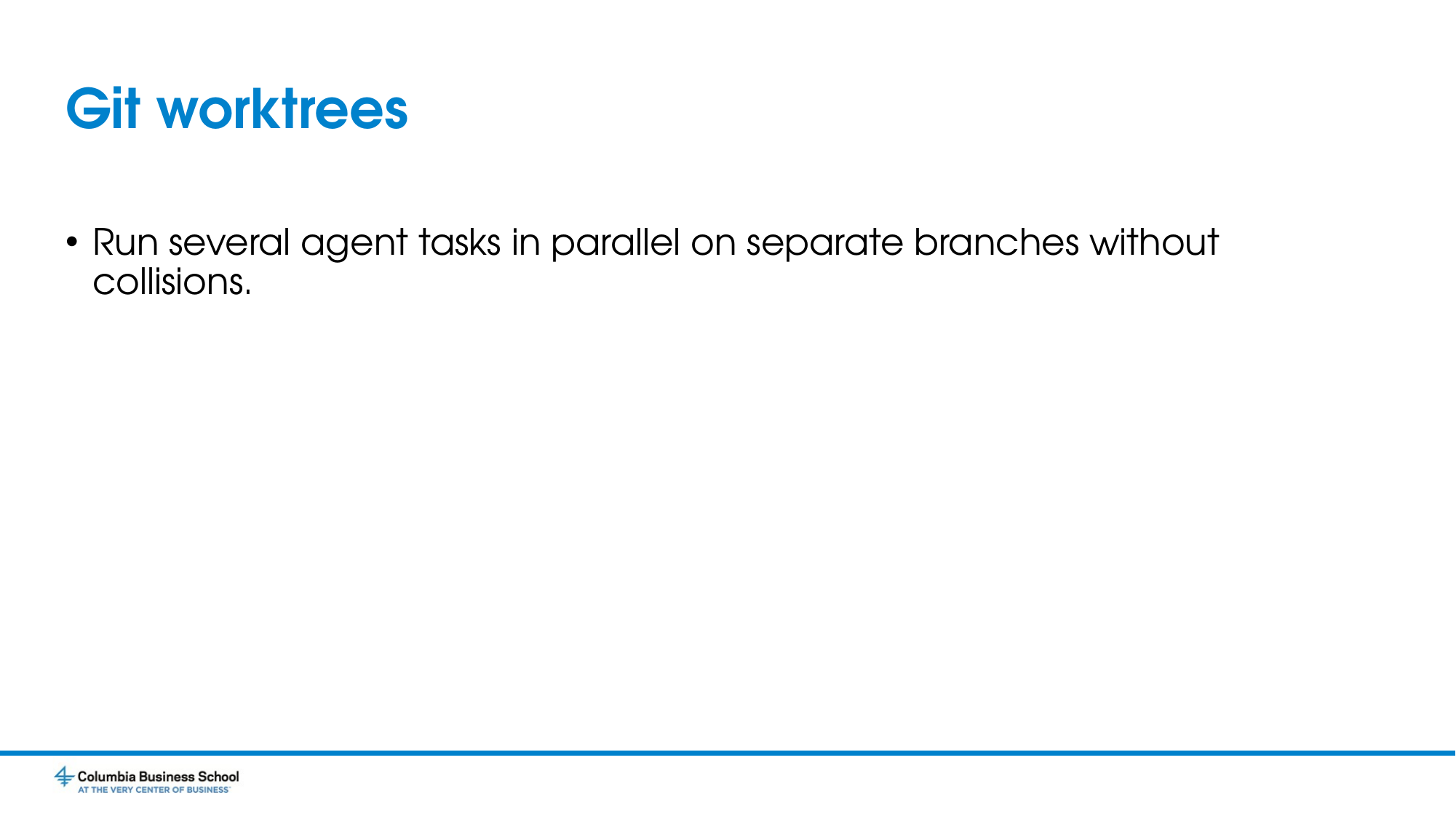

# Git worktrees
Run several agent tasks in parallel on separate branches without collisions.